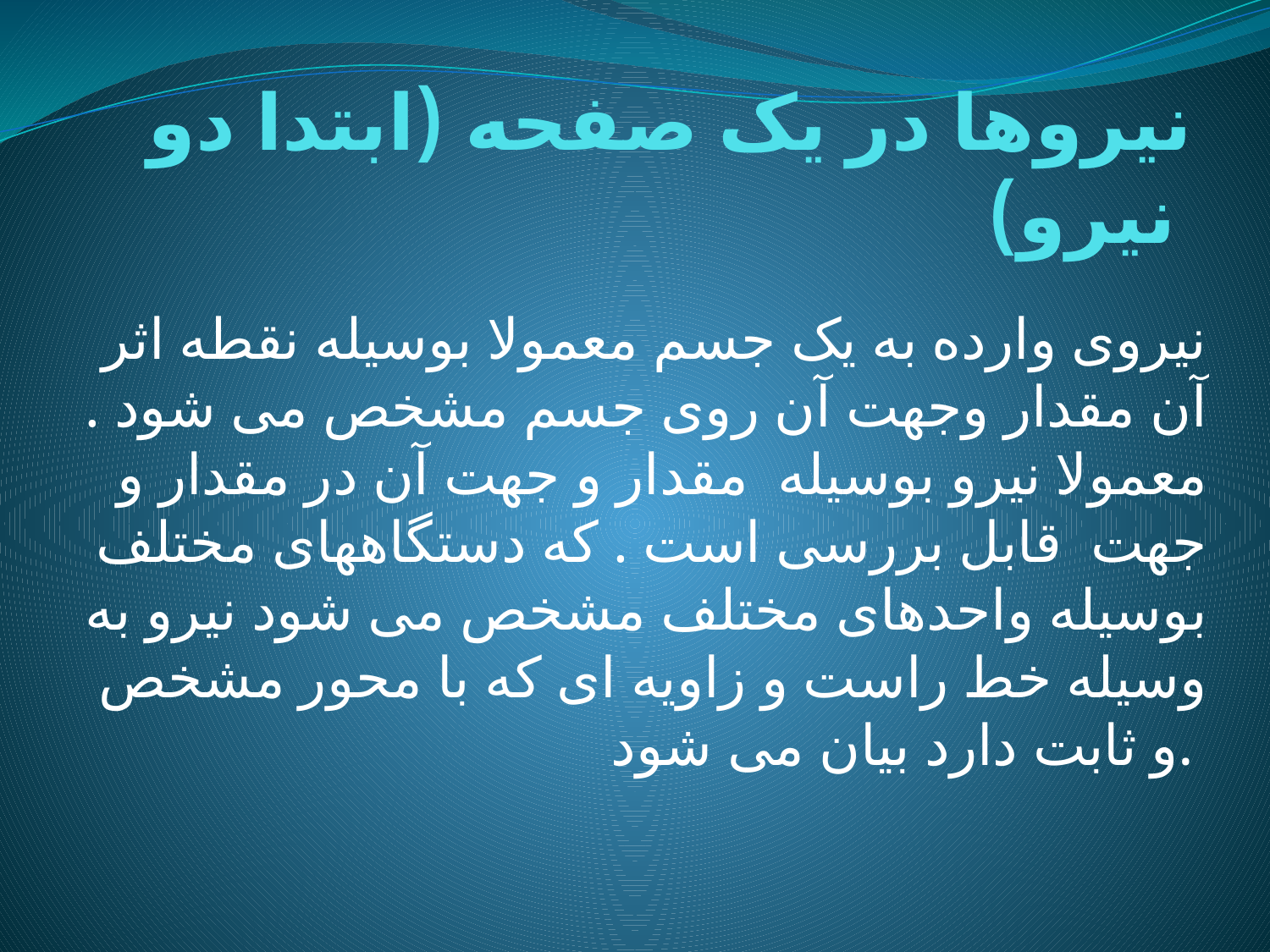

# نیروها در یک صفحه (ابتدا دو نیرو)
نیروی وارده به یک جسم معمولا بوسیله نقطه اثر آن مقدار وجهت آن روی جسم مشخص می شود . معمولا نیرو بوسیله  مقدار و جهت آن در مقدار و جهت  قابل بررسی است . که دستگاههای مختلف بوسیله واحدهای مختلف مشخص می شود نیرو به وسیله خط راست و زاویه ای که با محور مشخص و ثابت دارد بیان می شود.